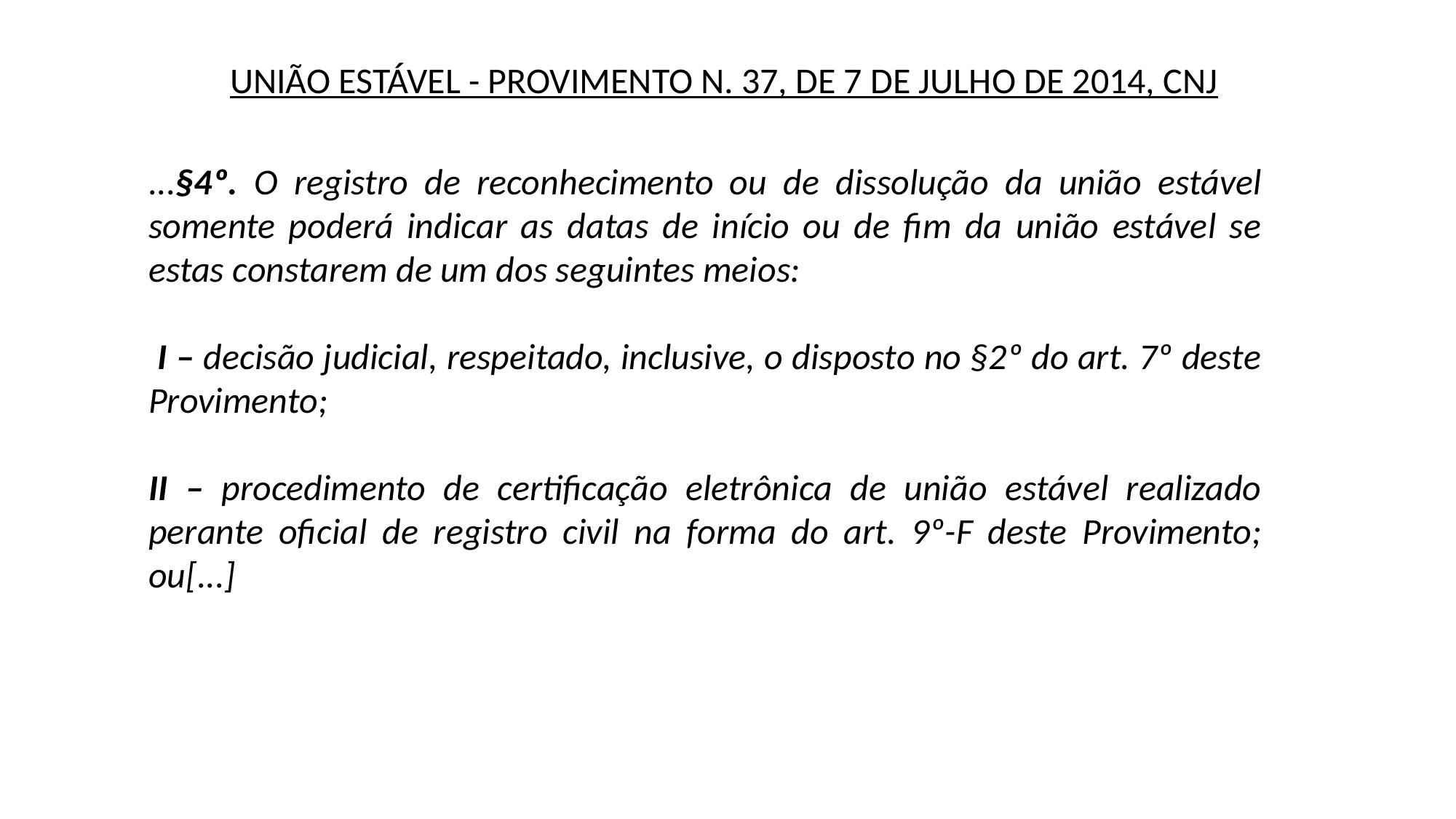

# UNIÃO ESTÁVEL - PROVIMENTO N. 37, DE 7 DE JULHO DE 2014, CNJ
...§4º. O registro de reconhecimento ou de dissolução da união estável somente poderá indicar as datas de início ou de fim da união estável se estas constarem de um dos seguintes meios:

 I – decisão judicial, respeitado, inclusive, o disposto no §2º do art. 7º deste Provimento;

II – procedimento de certificação eletrônica de união estável realizado perante oficial de registro civil na forma do art. 9º-F deste Provimento; ou[...]